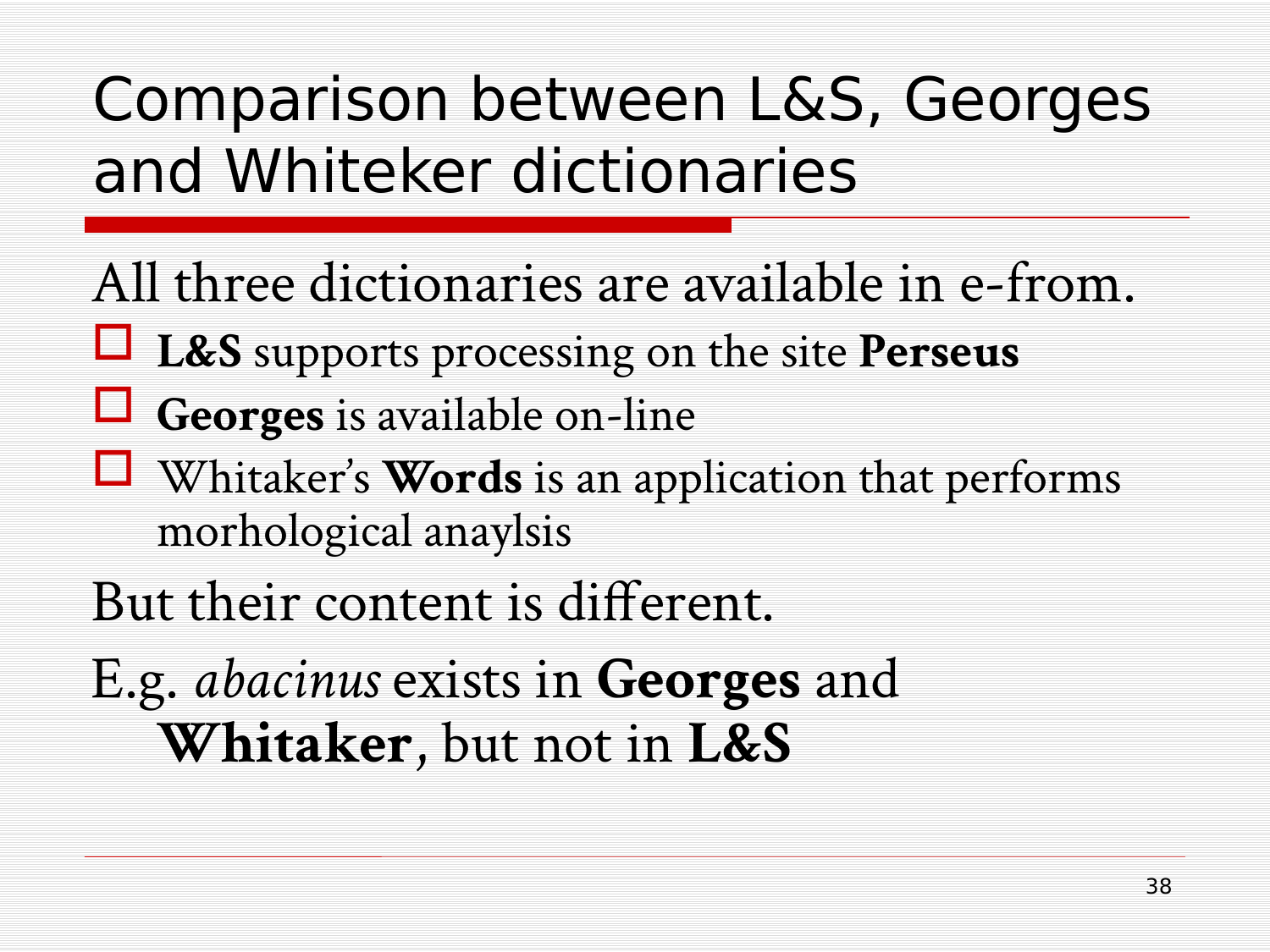

# Comparison between L&S, Georges and Whiteker dictionaries
All three dictionaries are available in e-from.
L&S supports processing on the site Perseus
Georges is available on-line
Whitaker’s Words is an application that performs morhological anaylsis
But their content is different.
E.g. abacinus exists in Georges and Whitaker, but not in L&S
38